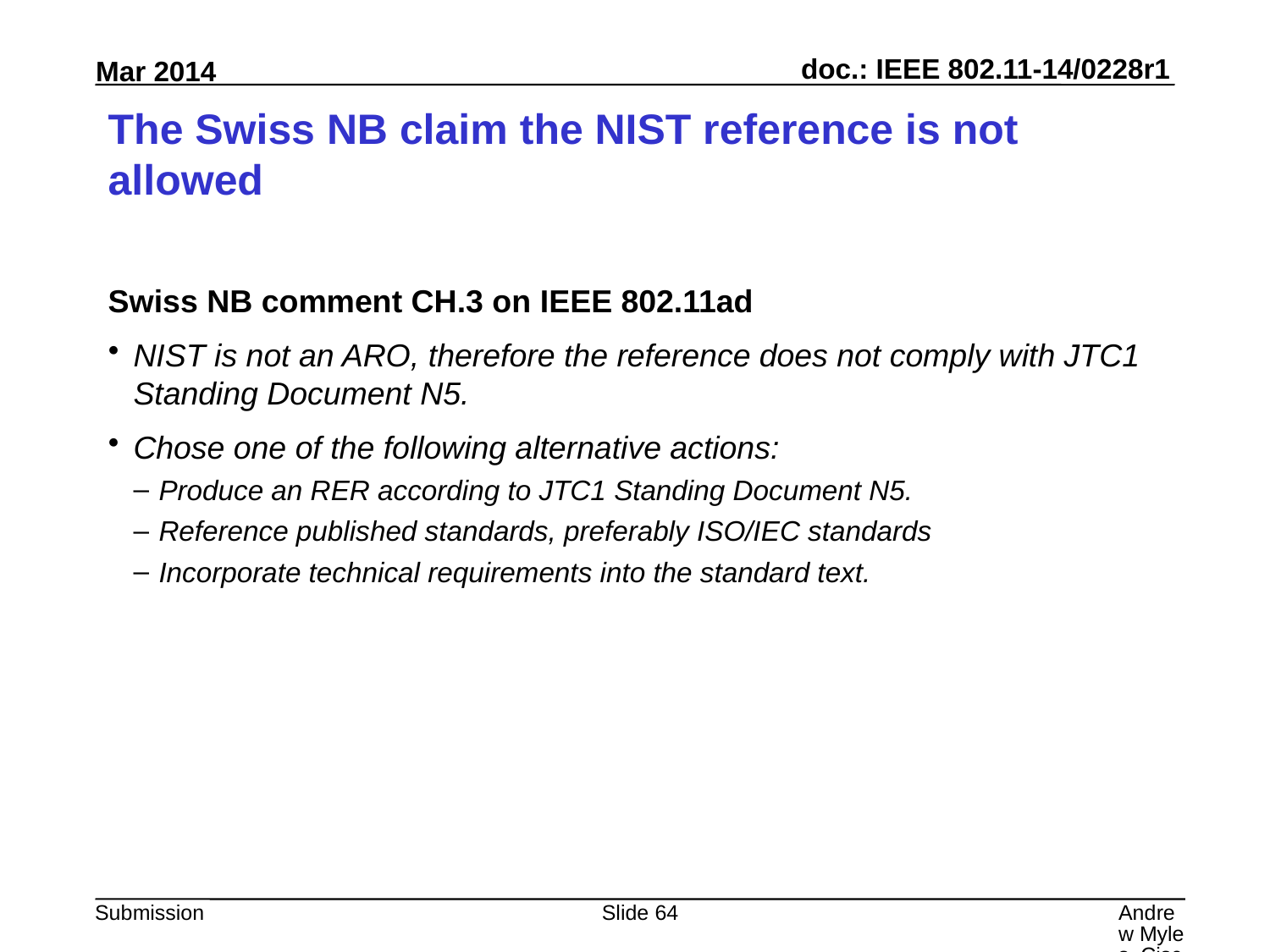

# The Swiss NB claim the NIST reference is not allowed
Swiss NB comment CH.3 on IEEE 802.11ad
NIST is not an ARO, therefore the reference does not comply with JTC1 Standing Document N5.
Chose one of the following alternative actions:
Produce an RER according to JTC1 Standing Document N5.
Reference published standards, preferably ISO/IEC standards
Incorporate technical requirements into the standard text.

Slide 64
Andrew Myles, Cisco